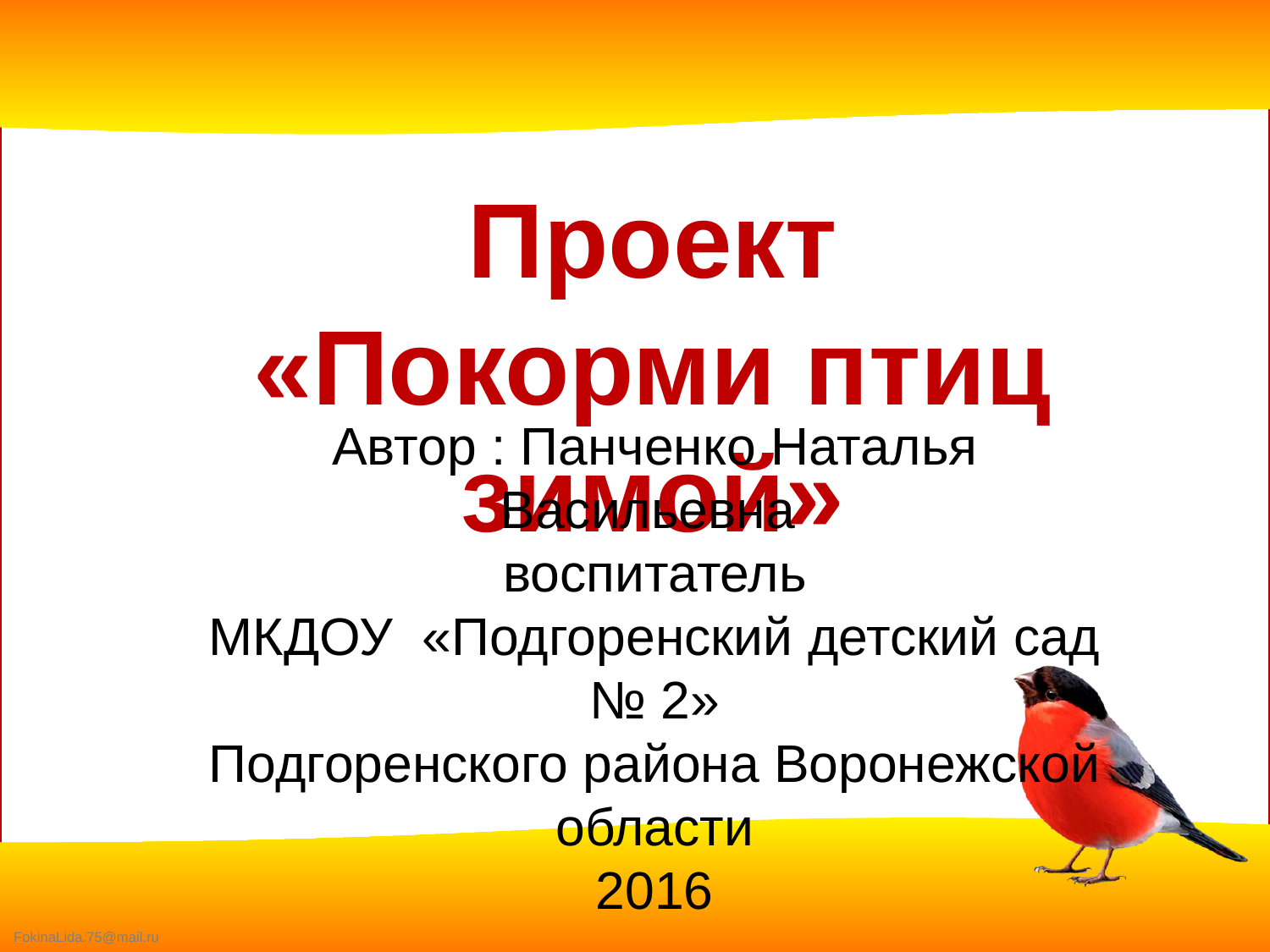

Проект
«Покорми птиц зимой»
Автор : Панченко Наталья Васильевна
воспитатель
МКДОУ  «Подгоренский детский сад № 2»
Подгоренского района Воронежской области
2016